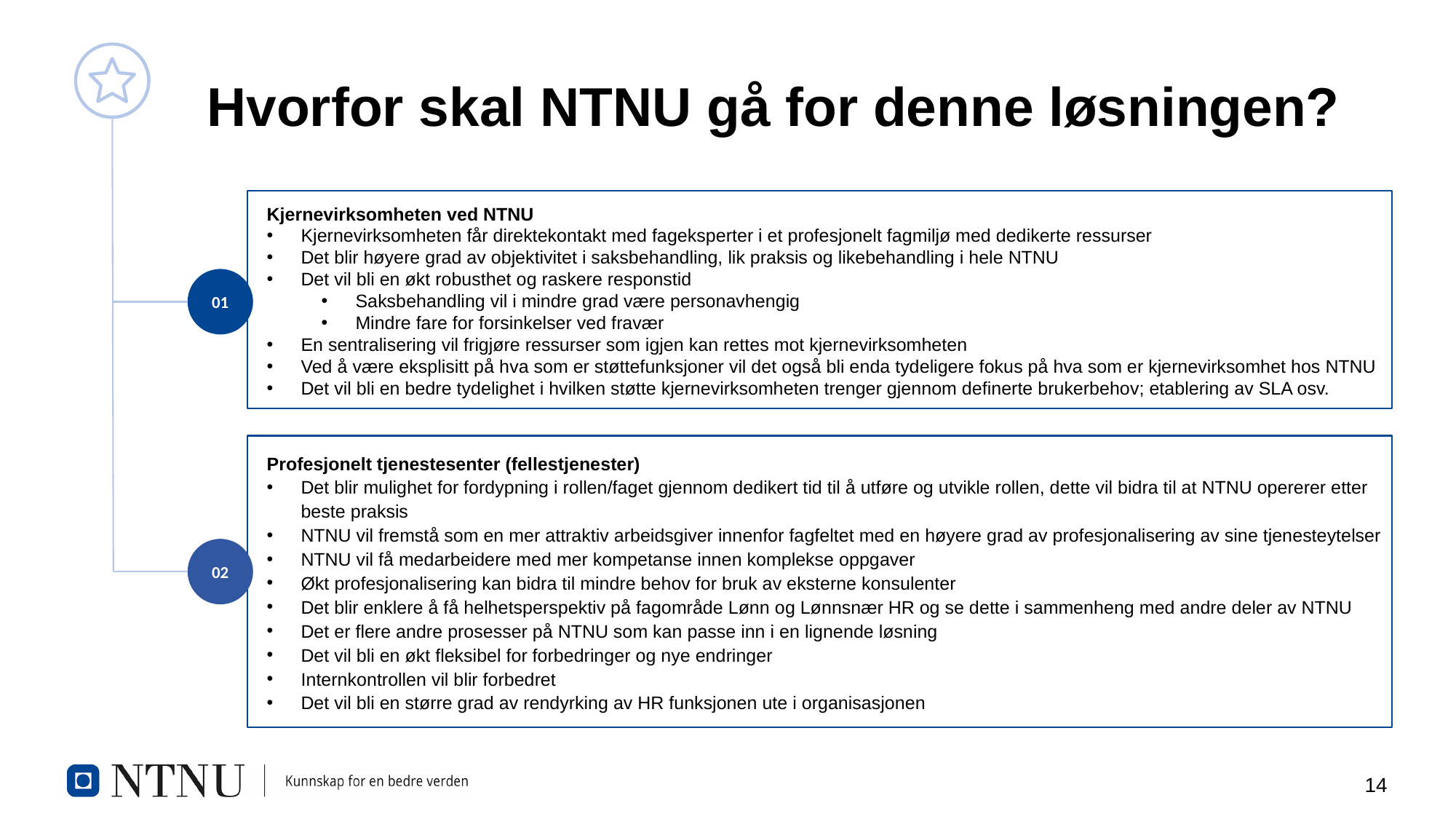

# Hvorfor skal NTNU gå for denne løsningen?
Kjernevirksomheten ved NTNU
Kjernevirksomheten får direktekontakt med fageksperter i et profesjonelt fagmiljø med dedikerte ressurser
Det blir høyere grad av objektivitet i saksbehandling, lik praksis og likebehandling i hele NTNU
Det vil bli en økt robusthet og raskere responstid
Saksbehandling vil i mindre grad være personavhengig
Mindre fare for forsinkelser ved fravær
En sentralisering vil frigjøre ressurser som igjen kan rettes mot kjernevirksomheten
Ved å være eksplisitt på hva som er støttefunksjoner vil det også bli enda tydeligere fokus på hva som er kjernevirksomhet hos NTNU
Det vil bli en bedre tydelighet i hvilken støtte kjernevirksomheten trenger gjennom definerte brukerbehov; etablering av SLA osv.
01
Profesjonelt tjenestesenter (fellestjenester)
Det blir mulighet for fordypning i rollen/faget gjennom dedikert tid til å utføre og utvikle rollen, dette vil bidra til at NTNU opererer etter beste praksis
NTNU vil fremstå som en mer attraktiv arbeidsgiver innenfor fagfeltet med en høyere grad av profesjonalisering av sine tjenesteytelser
NTNU vil få medarbeidere med mer kompetanse innen komplekse oppgaver
Økt profesjonalisering kan bidra til mindre behov for bruk av eksterne konsulenter
Det blir enklere å få helhetsperspektiv på fagområde Lønn og Lønnsnær HR og se dette i sammenheng med andre deler av NTNU
Det er flere andre prosesser på NTNU som kan passe inn i en lignende løsning
Det vil bli en økt fleksibel for forbedringer og nye endringer
Internkontrollen vil blir forbedret
Det vil bli en større grad av rendyrking av HR funksjonen ute i organisasjonen
02